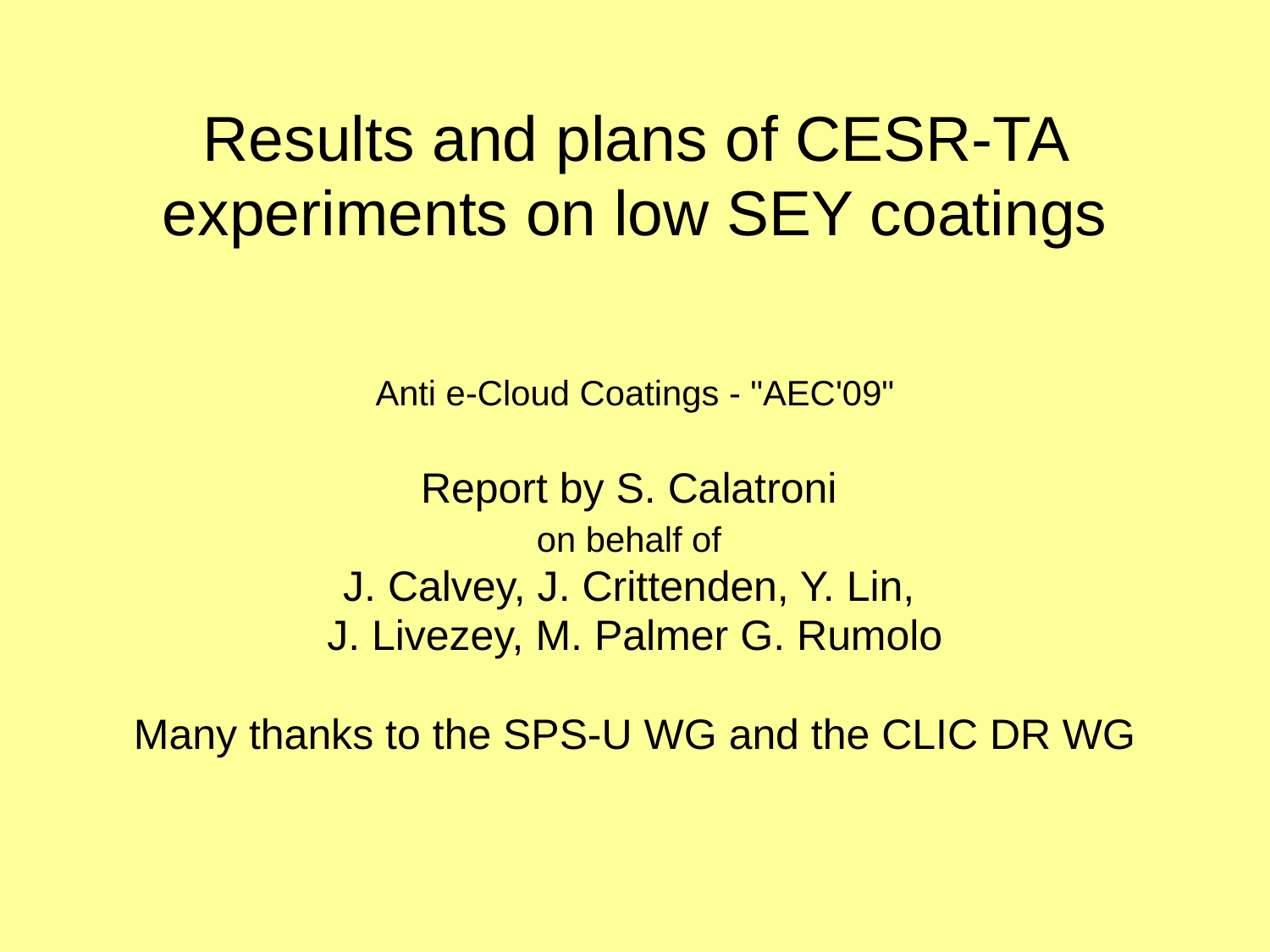

# Results and plans of CESR-TA experiments on low SEY coatings Anti e-Cloud Coatings - "AEC'09" Report by S. Calatroni on behalf of J. Calvey, J. Crittenden, Y. Lin, J. Livezey, M. Palmer G. Rumolo Many thanks to the SPS-U WG and the CLIC DR WG